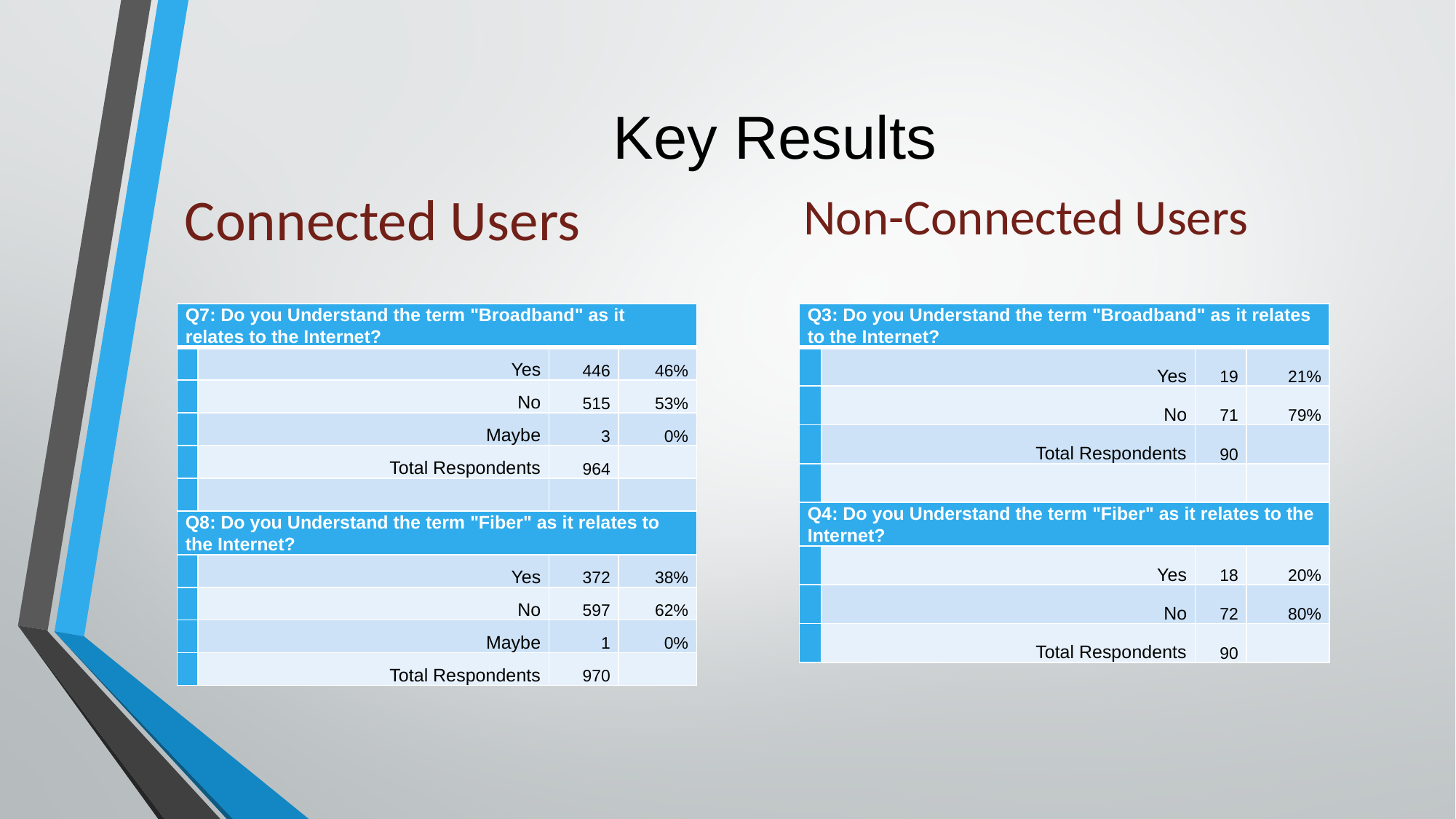

# Key Results
Connected Users
Non-Connected Users
| Q7: Do you Understand the term "Broadband" as it relates to the Internet? |  |  |  |
| --- | --- | --- | --- |
|  | Yes | 446 | 46% |
|  | No | 515 | 53% |
|  | Maybe | 3 | 0% |
|  | Total Respondents | 964 |  |
|  |  |  |  |
| Q8: Do you Understand the term "Fiber" as it relates to the Internet? |  |  |  |
|  | Yes | 372 | 38% |
|  | No | 597 | 62% |
|  | Maybe | 1 | 0% |
|  | Total Respondents | 970 |  |
| Q3: Do you Understand the term "Broadband" as it relates to the Internet? |  |  |  |
| --- | --- | --- | --- |
|  | Yes | 19 | 21% |
|  | No | 71 | 79% |
|  | Total Respondents | 90 |  |
|  |  |  |  |
| Q4: Do you Understand the term "Fiber" as it relates to the Internet? |  |  |  |
|  | Yes | 18 | 20% |
|  | No | 72 | 80% |
|  | Total Respondents | 90 |  |